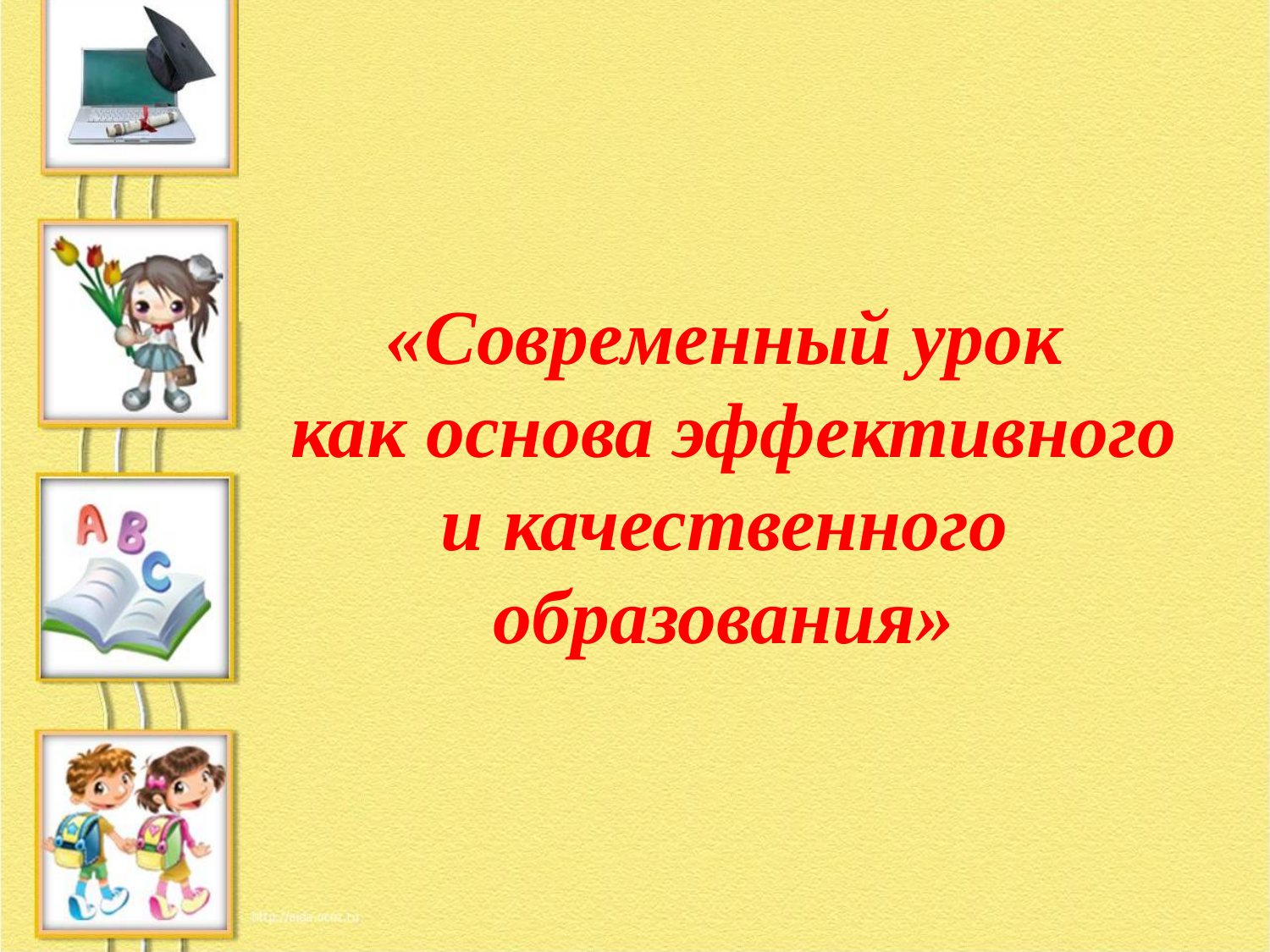

«Современный урок
 как основа эффективного и качественного образования»